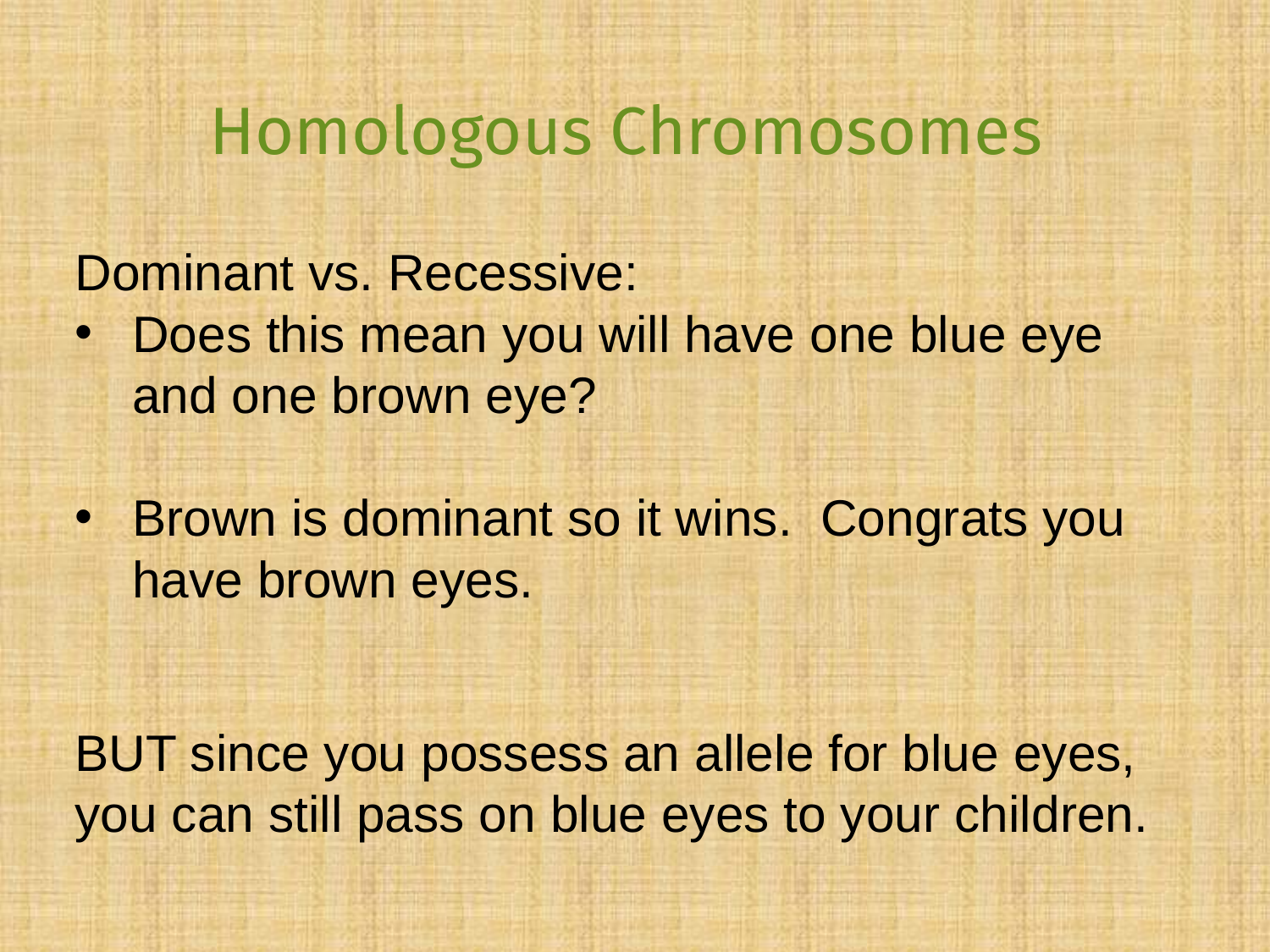

# Homologous Chromosomes
Dominant vs. Recessive:
Does this mean you will have one blue eye and one brown eye?

Brown is dominant so it wins.  Congrats you have brown eyes.

BUT since you possess an allele for blue eyes, you can still pass on blue eyes to your children.